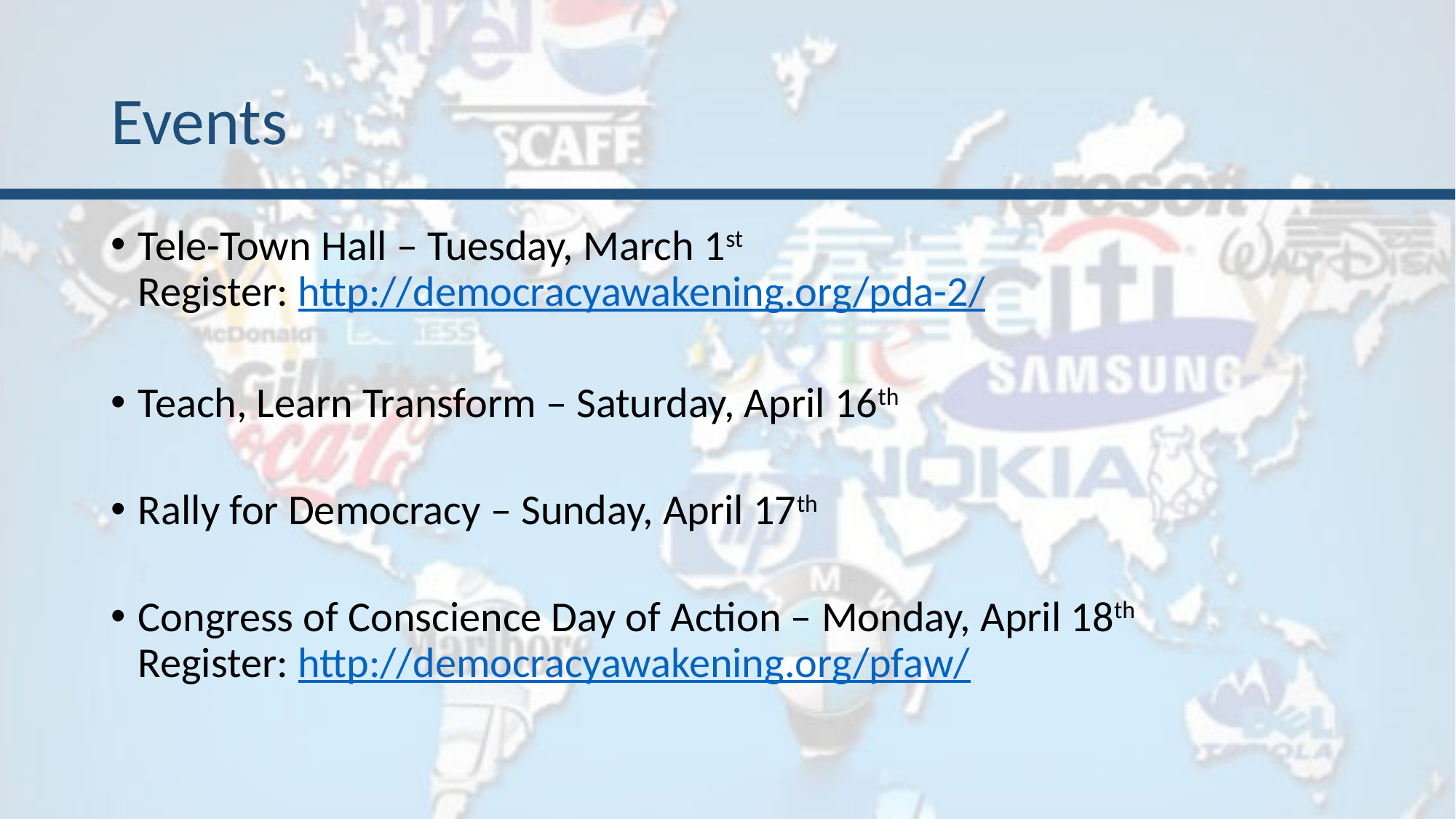

# Events
Tele-Town Hall – Tuesday, March 1st
Register: http://democracyawakening.org/pda-2/
Teach, Learn Transform – Saturday, April 16th
Rally for Democracy – Sunday, April 17th
Congress of Conscience Day of Action – Monday, April 18th
Register: http://democracyawakening.org/pfaw/